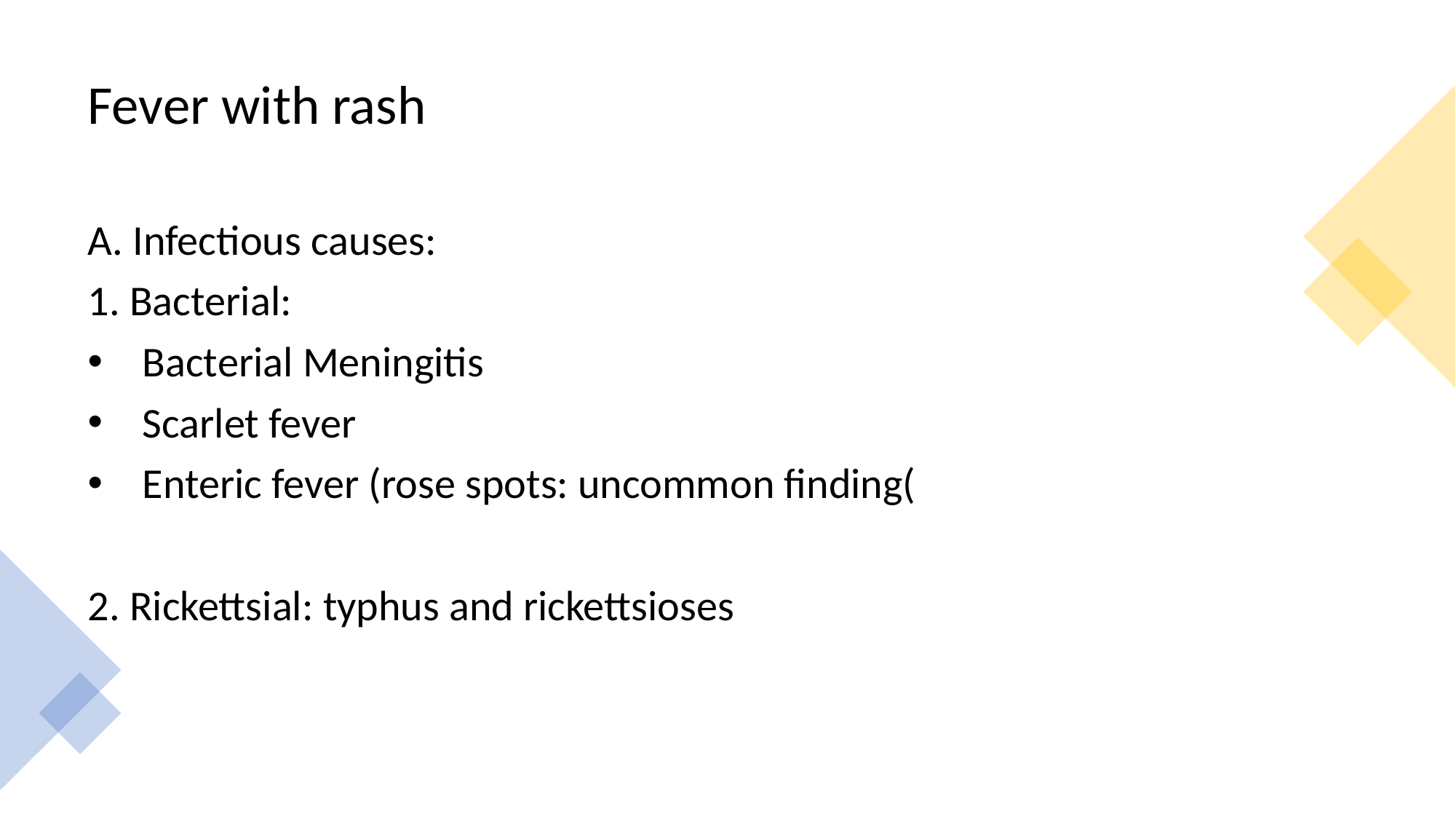

# Fever with rash

A. Infectious causes:
1. Bacterial:
Bacterial Meningitis
Scarlet fever
Enteric fever (rose spots: uncommon finding(

2. Rickettsial: typhus and rickettsioses